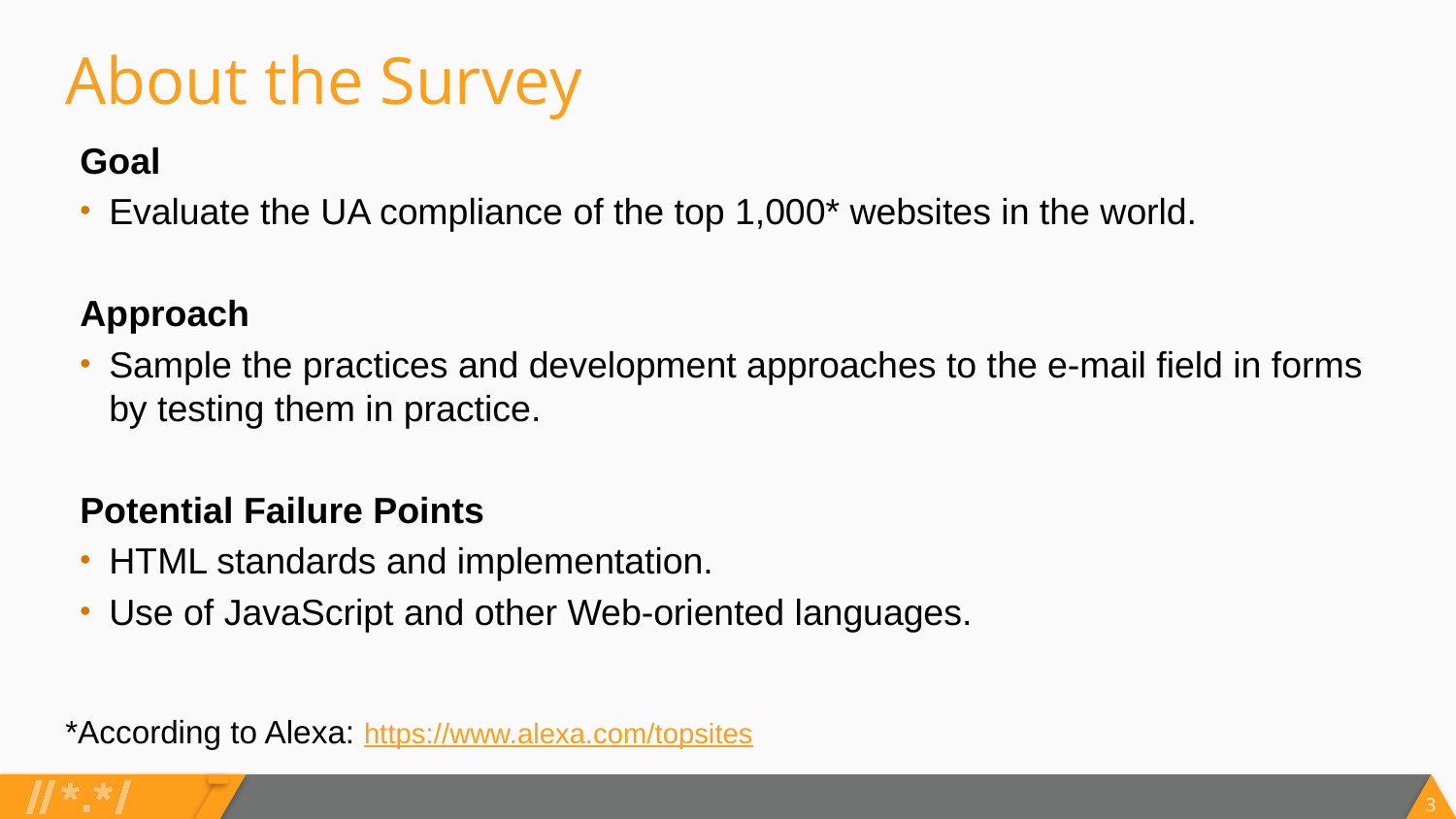

# About the Survey
Goal
Evaluate the UA compliance of the top 1,000* websites in the world.

Approach
Sample the practices and development approaches to the e-mail field in forms by testing them in practice.

Potential Failure Points
HTML standards and implementation.
Use of JavaScript and other Web-oriented languages.
*According to Alexa: https://www.alexa.com/topsites